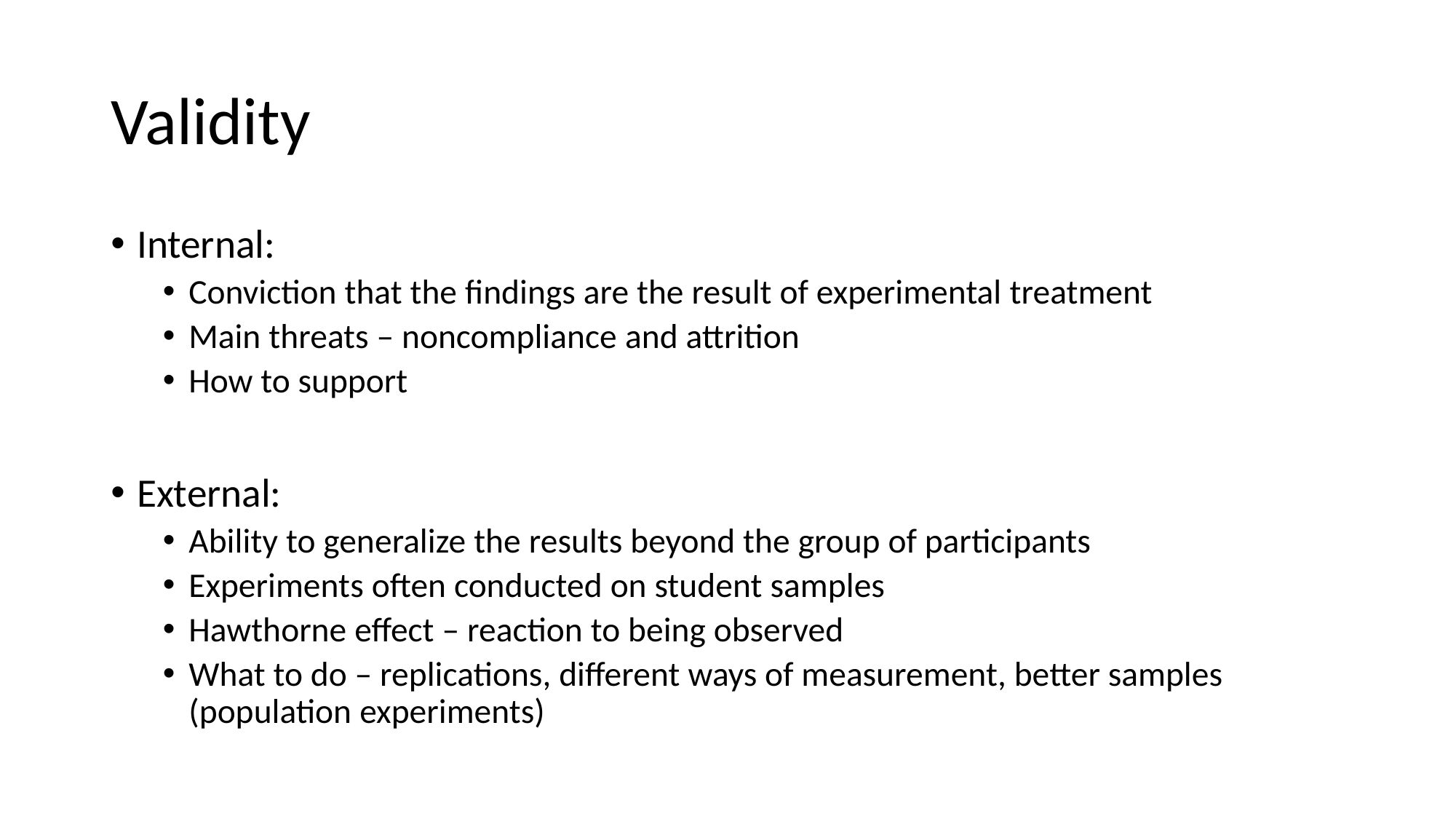

# Validity
Internal:
Conviction that the findings are the result of experimental treatment
Main threats – noncompliance and attrition
How to support

External:
Ability to generalize the results beyond the group of participants
Experiments often conducted on student samples
Hawthorne effect – reaction to being observed
What to do – replications, different ways of measurement, better samples (population experiments)